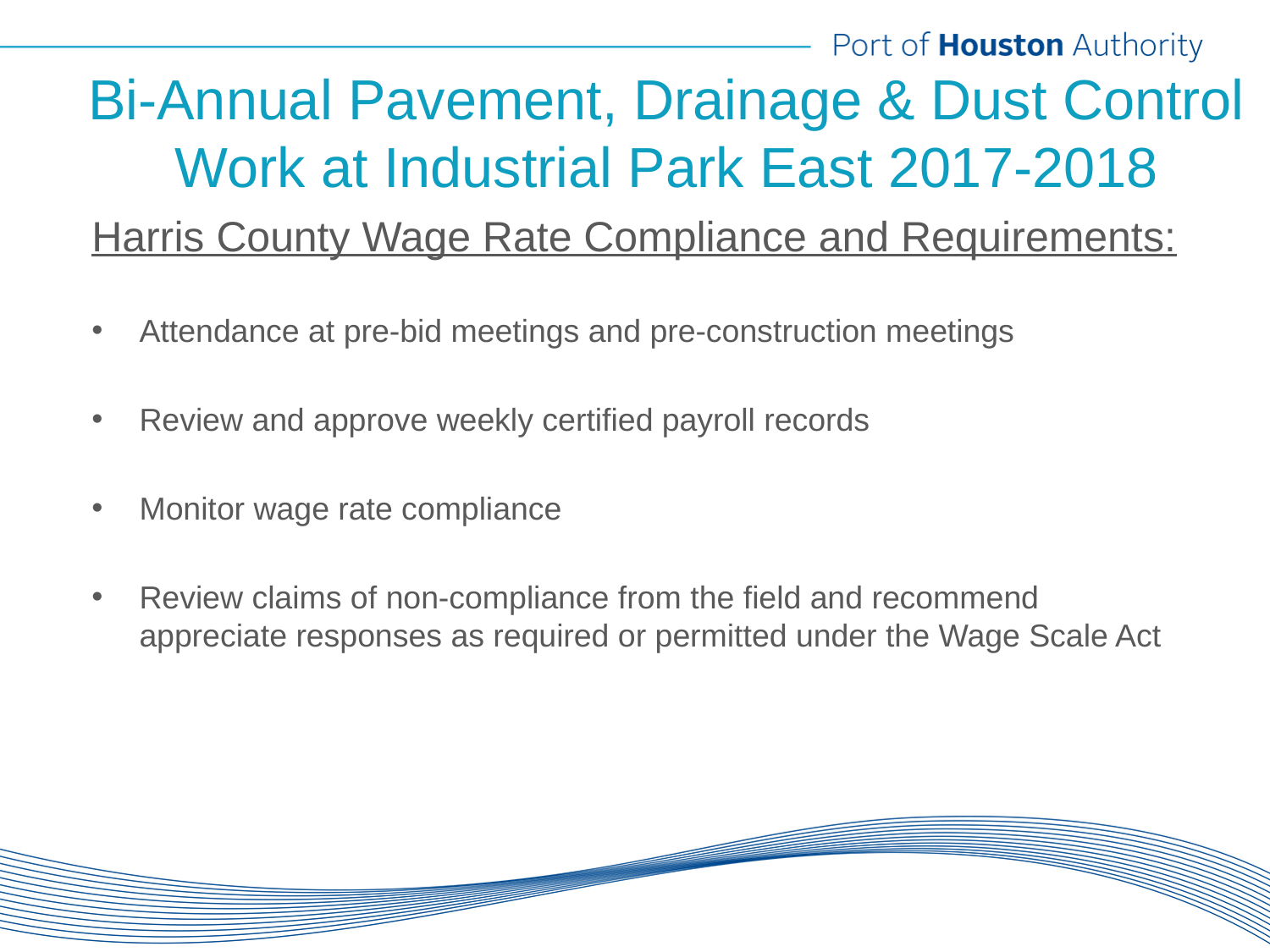

# Bi-Annual Pavement, Drainage & Dust Control Work at Industrial Park East 2017-2018
Harris County Wage Rate Compliance and Requirements:

Attendance at pre-bid meetings and pre-construction meetings

Review and approve weekly certified payroll records

Monitor wage rate compliance

Review claims of non-compliance from the field and recommend appreciate responses as required or permitted under the Wage Scale Act